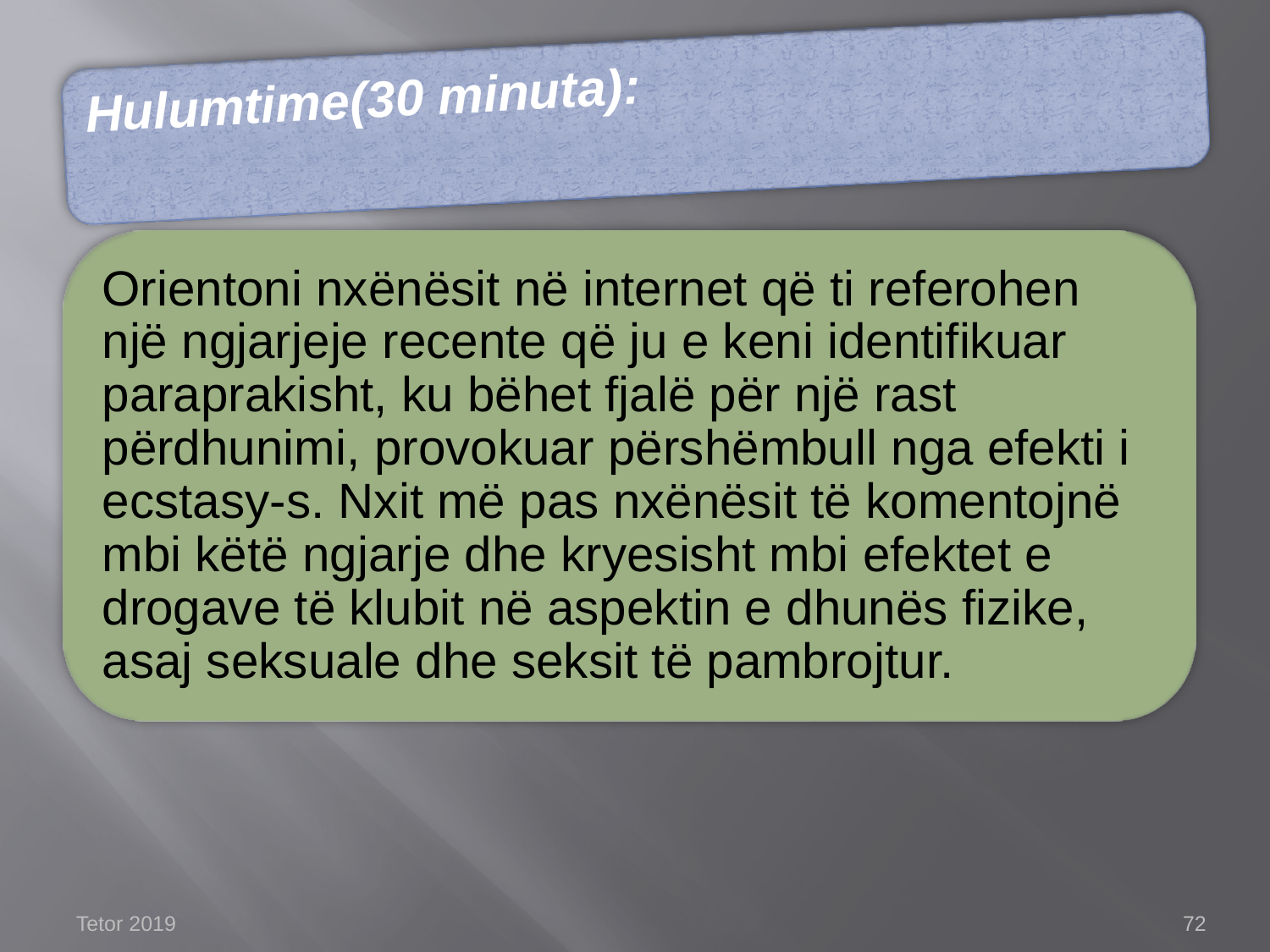

Hulumtime(30 minuta):
Orientoni nxënësit në internet që ti referohen një ngjarjeje recente që ju e keni identifikuar paraprakisht, ku bëhet fjalë për një rast përdhunimi, provokuar përshëmbull nga efekti i ecstasy-s. Nxit më pas nxënësit të komentojnë mbi këtë ngjarje dhe kryesisht mbi efektet e drogave të klubit në aspektin e dhunës fizike, asaj seksuale dhe seksit të pambrojtur.
Tetor 2019
72